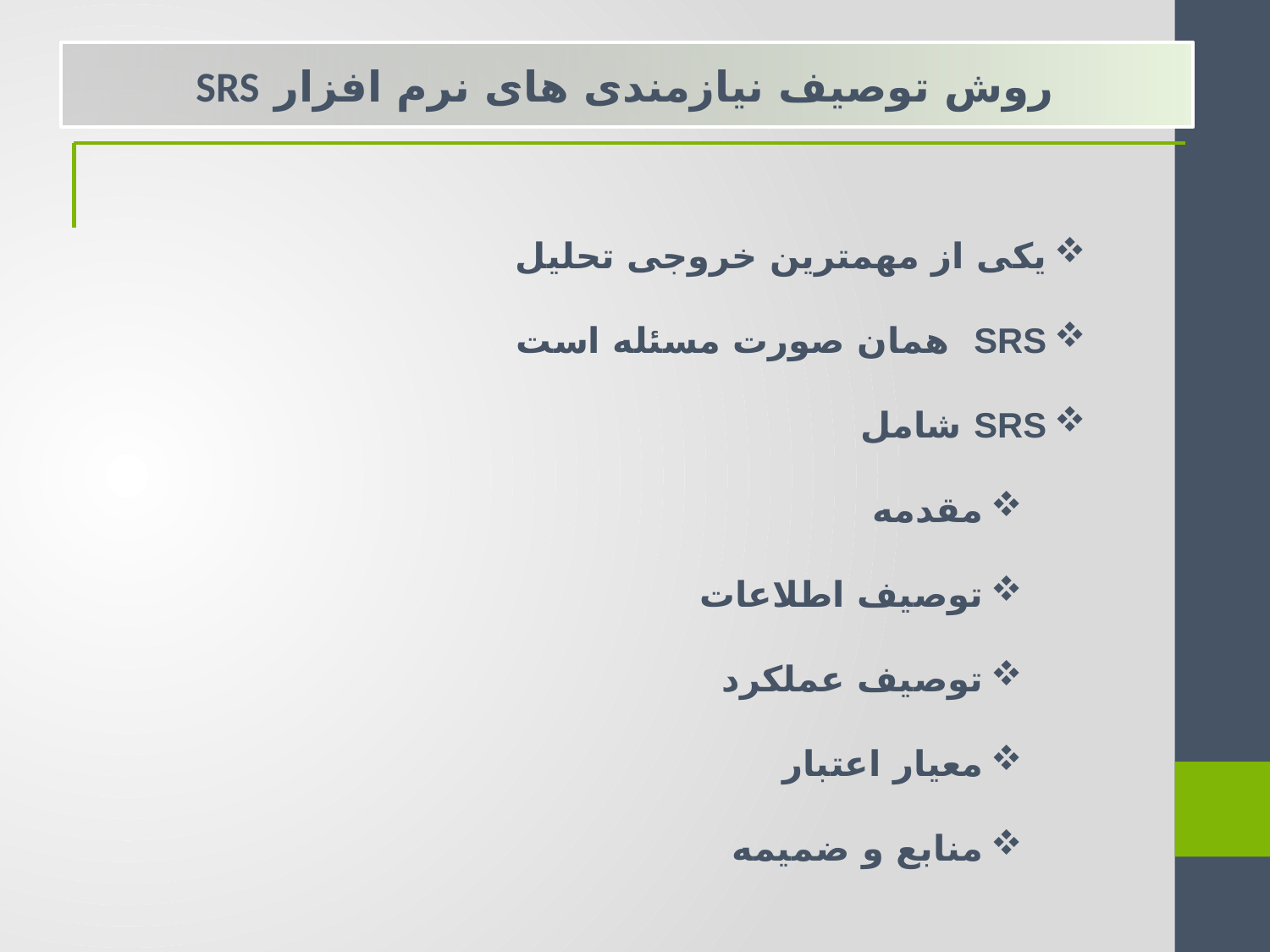

روش توصیف نیازمندی های نرم افزار SRS
یکی از مهمترین خروجی تحلیل
SRS  همان صورت مسئله است
SRS شامل
مقدمه
توصیف اطلاعات
توصیف عملکرد
معیار اعتبار
منابع و ضمیمه